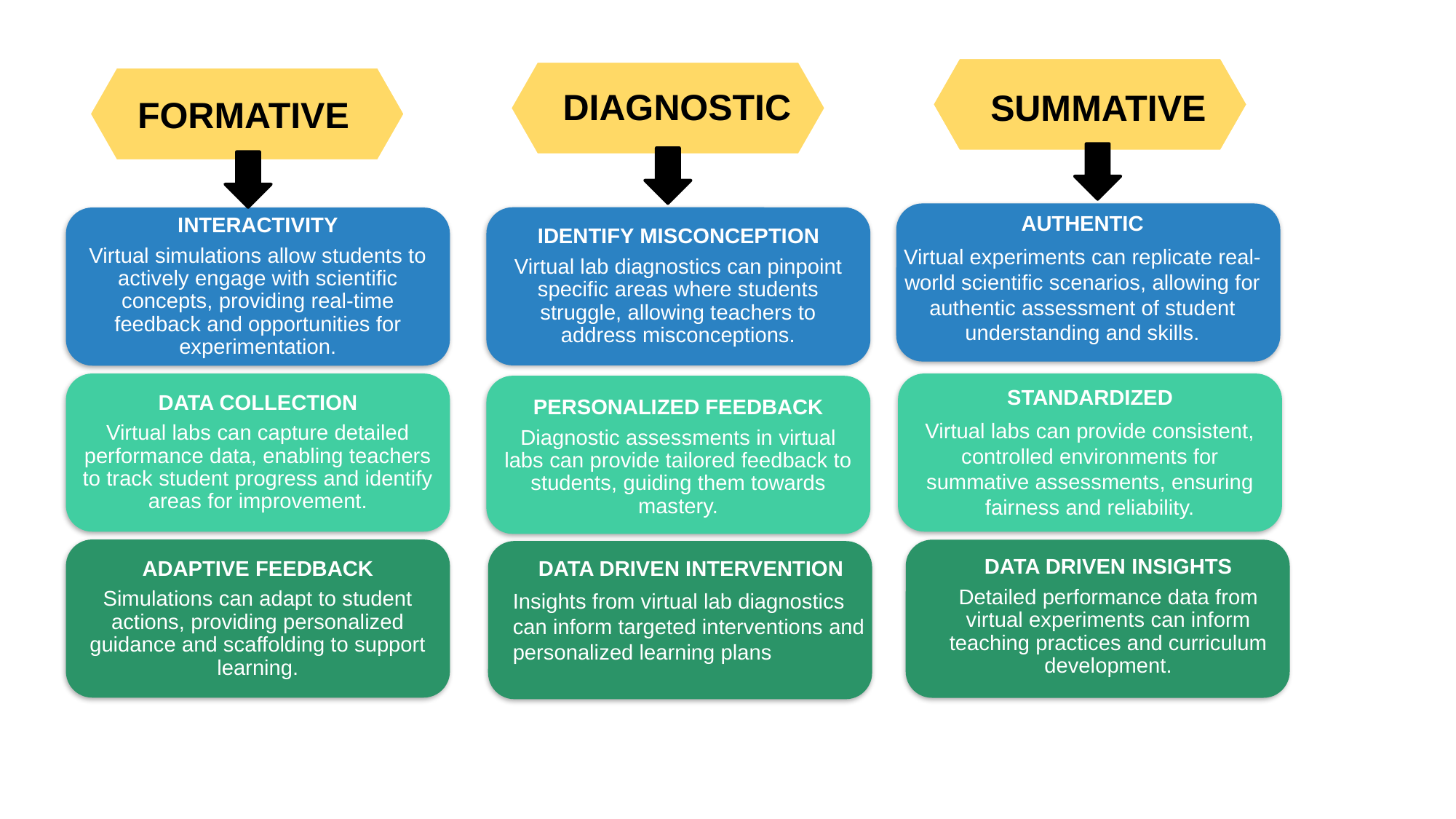

DIAGNOSTIC
SUMMATIVE
FORMATIVE

IDENTIFY MISCONCEPTION
Virtual lab diagnostics can pinpoint specific areas where students struggle, allowing teachers to address misconceptions.
AUTHENTIC
Virtual experiments can replicate real-world scientific scenarios, allowing for authentic assessment of student understanding and skills.

INTERACTIVITY
Virtual simulations allow students to actively engage with scientific concepts, providing real-time feedback and opportunities for experimentation.

DATA COLLECTION
Virtual labs can capture detailed performance data, enabling teachers to track student progress and identify areas for improvement.

ADAPTIVE FEEDBACK
Simulations can adapt to student actions, providing personalized guidance and scaffolding to support learning.

STANDARDIZED
Virtual labs can provide consistent, controlled environments for summative assessments, ensuring fairness and reliability.

PERSONALIZED FEEDBACK
Diagnostic assessments in virtual labs can provide tailored feedback to students, guiding them towards mastery.

DATA DRIVEN INSIGHTS
Detailed performance data from virtual experiments can inform teaching practices and curriculum development.

DATA DRIVEN INTERVENTION
Insights from virtual lab diagnostics can inform targeted interventions and personalized learning plans